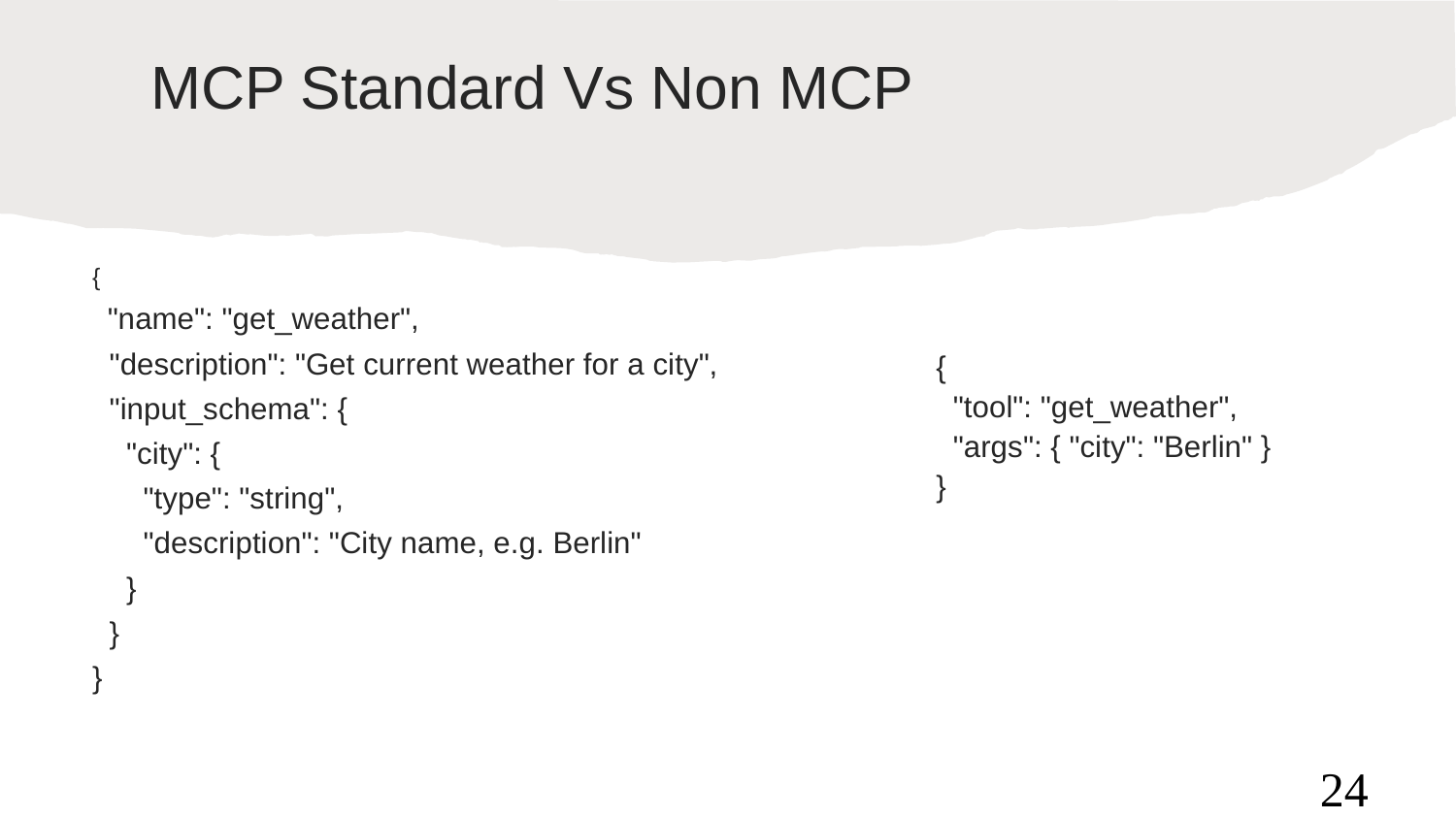

24

# MCP Standard Vs Non MCP

{
  "tool": "get_weather",
  "args": { "city": "Berlin" }
}

{
  "name": "get_weather",
  "description": "Get current weather for a city",
  "input_schema": {
    "city": {
      "type": "string",
      "description": "City name, e.g. Berlin"
    }
  }
}

24